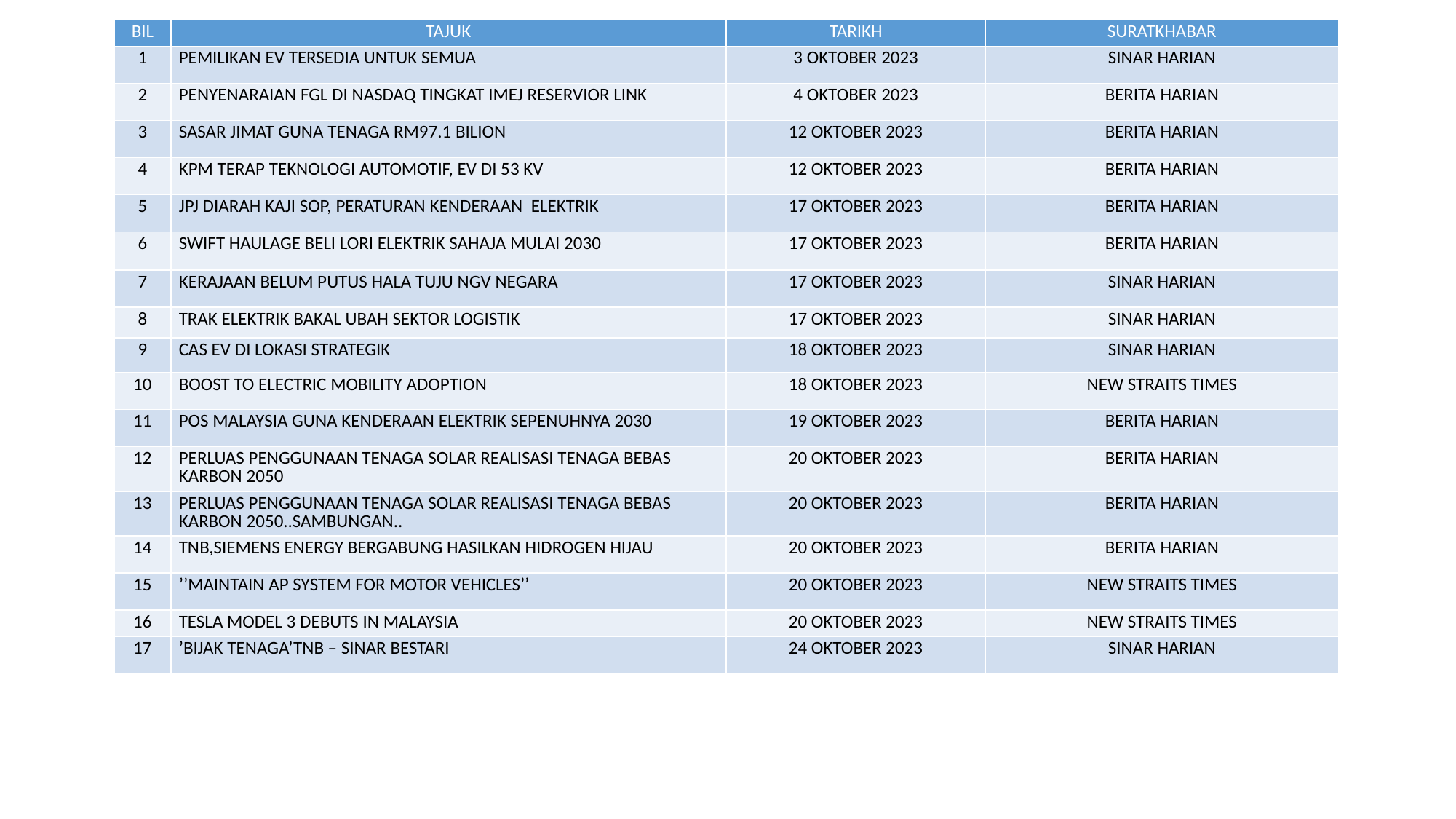

| BIL | TAJUK | TARIKH | SURATKHABAR |
| --- | --- | --- | --- |
| 1 | PEMILIKAN EV TERSEDIA UNTUK SEMUA | 3 OKTOBER 2023 | SINAR HARIAN |
| 2 | PENYENARAIAN FGL DI NASDAQ TINGKAT IMEJ RESERVIOR LINK | 4 OKTOBER 2023 | BERITA HARIAN |
| 3 | SASAR JIMAT GUNA TENAGA RM97.1 BILION | 12 OKTOBER 2023 | BERITA HARIAN |
| 4 | KPM TERAP TEKNOLOGI AUTOMOTIF, EV DI 53 KV | 12 OKTOBER 2023 | BERITA HARIAN |
| 5 | JPJ DIARAH KAJI SOP, PERATURAN KENDERAAN ELEKTRIK | 17 OKTOBER 2023 | BERITA HARIAN |
| 6 | SWIFT HAULAGE BELI LORI ELEKTRIK SAHAJA MULAI 2030 | 17 OKTOBER 2023 | BERITA HARIAN |
| 7 | KERAJAAN BELUM PUTUS HALA TUJU NGV NEGARA | 17 OKTOBER 2023 | SINAR HARIAN |
| 8 | TRAK ELEKTRIK BAKAL UBAH SEKTOR LOGISTIK | 17 OKTOBER 2023 | SINAR HARIAN |
| 9 | CAS EV DI LOKASI STRATEGIK | 18 OKTOBER 2023 | SINAR HARIAN |
| 10 | BOOST TO ELECTRIC MOBILITY ADOPTION | 18 OKTOBER 2023 | NEW STRAITS TIMES |
| 11 | POS MALAYSIA GUNA KENDERAAN ELEKTRIK SEPENUHNYA 2030 | 19 OKTOBER 2023 | BERITA HARIAN |
| 12 | PERLUAS PENGGUNAAN TENAGA SOLAR REALISASI TENAGA BEBAS KARBON 2050 | 20 OKTOBER 2023 | BERITA HARIAN |
| 13 | PERLUAS PENGGUNAAN TENAGA SOLAR REALISASI TENAGA BEBAS KARBON 2050..SAMBUNGAN.. | 20 OKTOBER 2023 | BERITA HARIAN |
| 14 | TNB,SIEMENS ENERGY BERGABUNG HASILKAN HIDROGEN HIJAU | 20 OKTOBER 2023 | BERITA HARIAN |
| 15 | ’’MAINTAIN AP SYSTEM FOR MOTOR VEHICLES’’ | 20 OKTOBER 2023 | NEW STRAITS TIMES |
| 16 | TESLA MODEL 3 DEBUTS IN MALAYSIA | 20 OKTOBER 2023 | NEW STRAITS TIMES |
| 17 | ’BIJAK TENAGA’TNB – SINAR BESTARI | 24 OKTOBER 2023 | SINAR HARIAN |